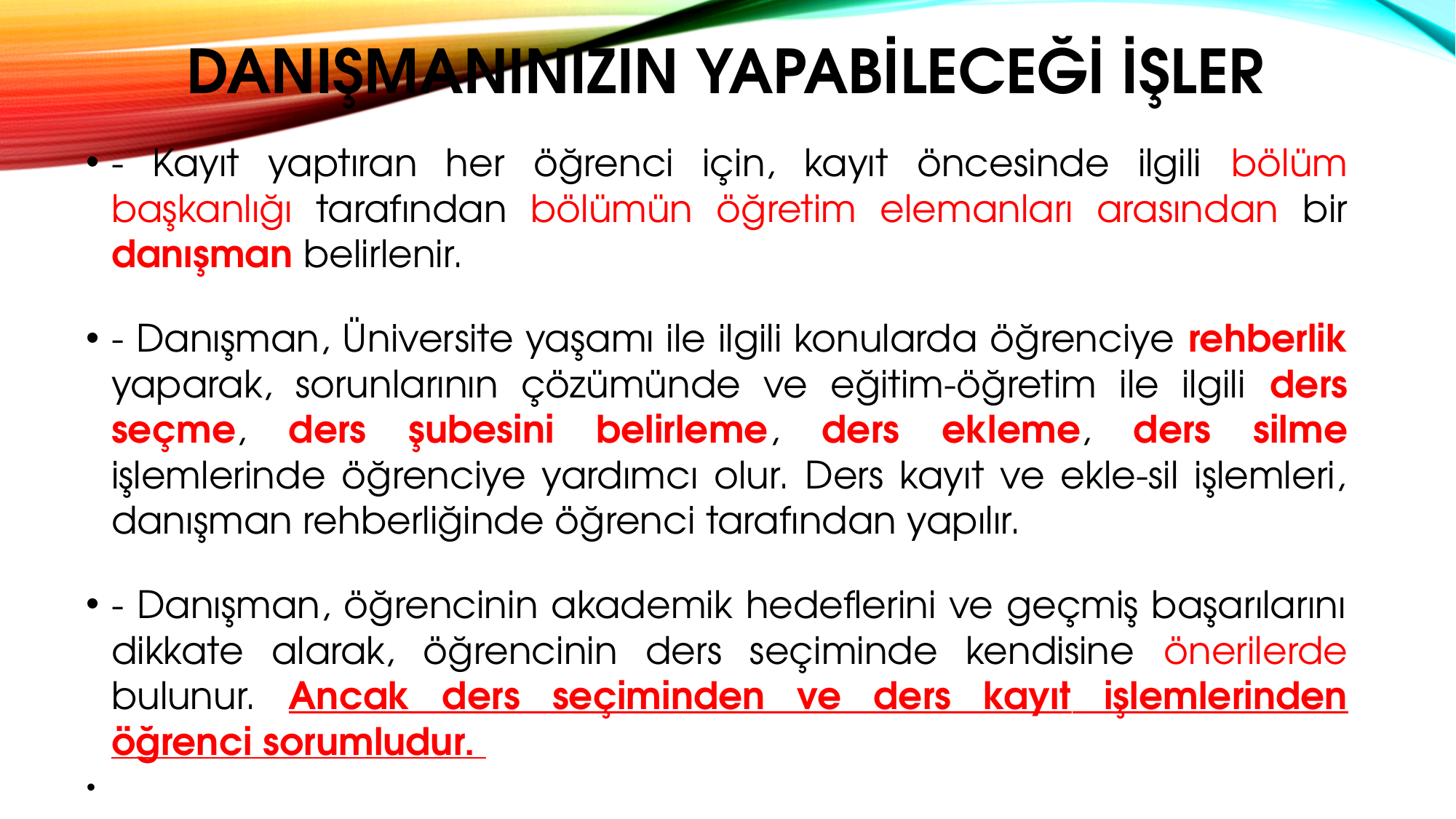

# Danışmanınızın Yapabileceği İşler
- Kayıt yaptıran her öğrenci için, kayıt öncesinde ilgili bölüm başkanlığı tarafından bölümün öğretim elemanları arasından bir danışman belirlenir.

- Danışman, Üniversite yaşamı ile ilgili konularda öğrenciye rehberlik yaparak, sorunlarının çözümünde ve eğitim-öğretim ile ilgili ders seçme, ders şubesini belirleme, ders ekleme, ders silme işlemlerinde öğrenciye yardımcı olur. Ders kayıt ve ekle-sil işlemleri, danışman rehberliğinde öğrenci tarafından yapılır.

- Danışman, öğrencinin akademik hedeflerini ve geçmiş başarılarını dikkate alarak, öğrencinin ders seçiminde kendisine önerilerde bulunur. Ancak ders seçiminden ve ders kayıt işlemlerinden öğrenci sorumludur.